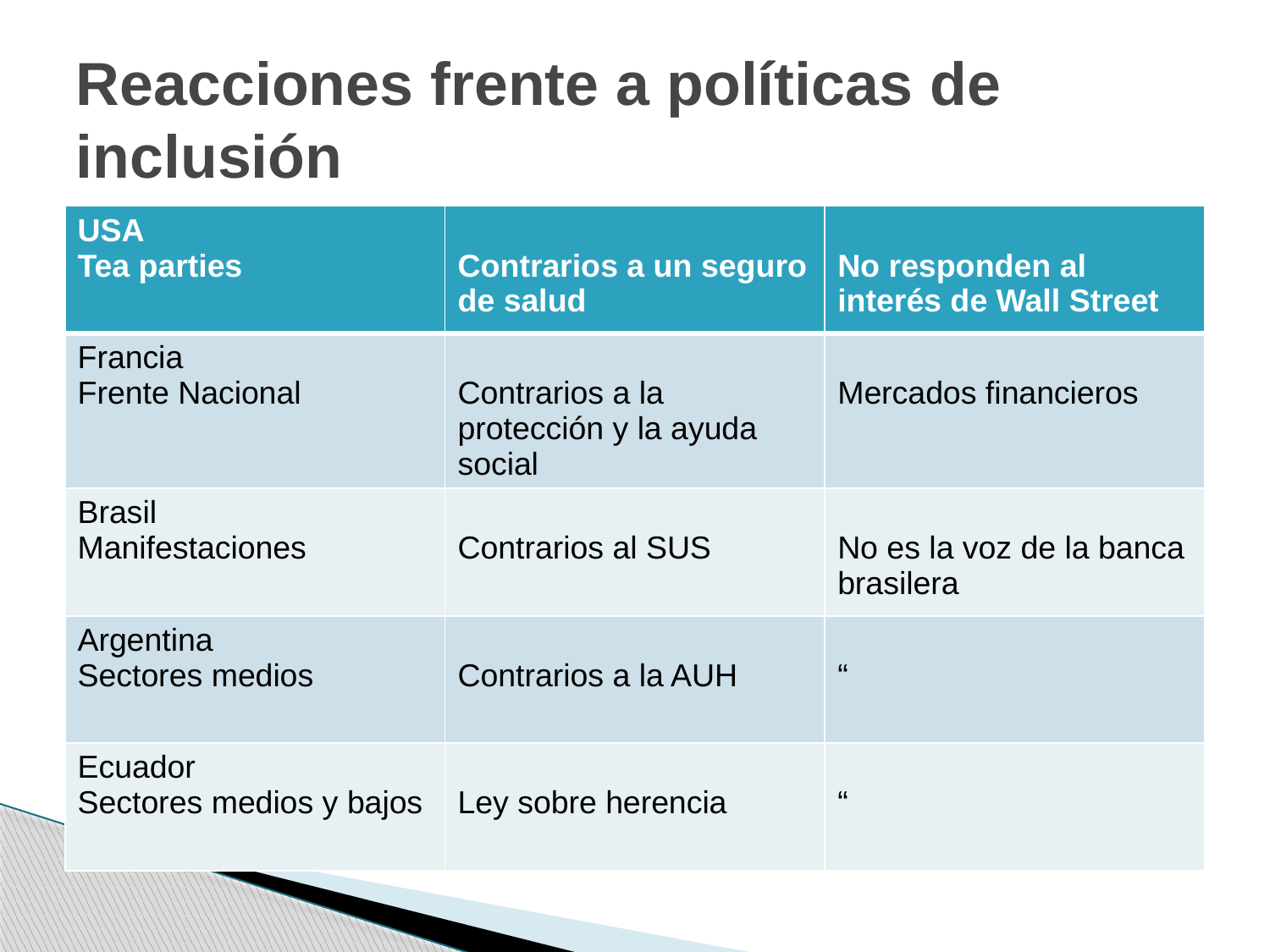

# Reacciones frente a políticas de inclusión

| USA Tea parties | Contrarios a un seguro de salud | No responden al interés de Wall Street |
| --- | --- | --- |
| Francia Frente Nacional | Contrarios a la protección y la ayuda social | Mercados financieros |
| Brasil Manifestaciones | Contrarios al SUS | No es la voz de la banca brasilera |
| Argentina Sectores medios | Contrarios a la AUH | “ |
| Ecuador Sectores medios y bajos | Ley sobre herencia | “ |